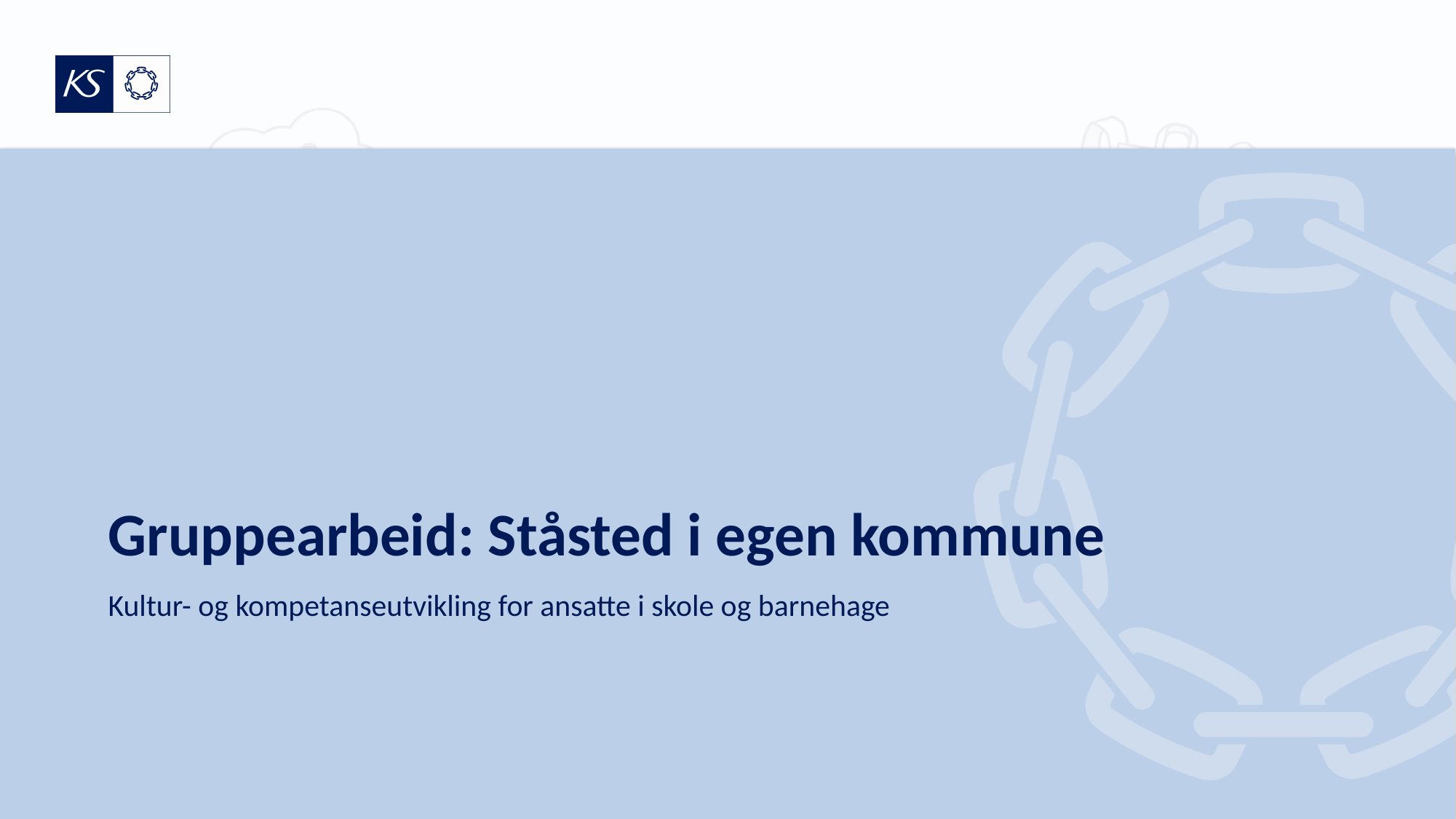

# Gruppearbeid: Ståsted i egen kommune
Kultur- og kompetanseutvikling for ansatte i skole og barnehage